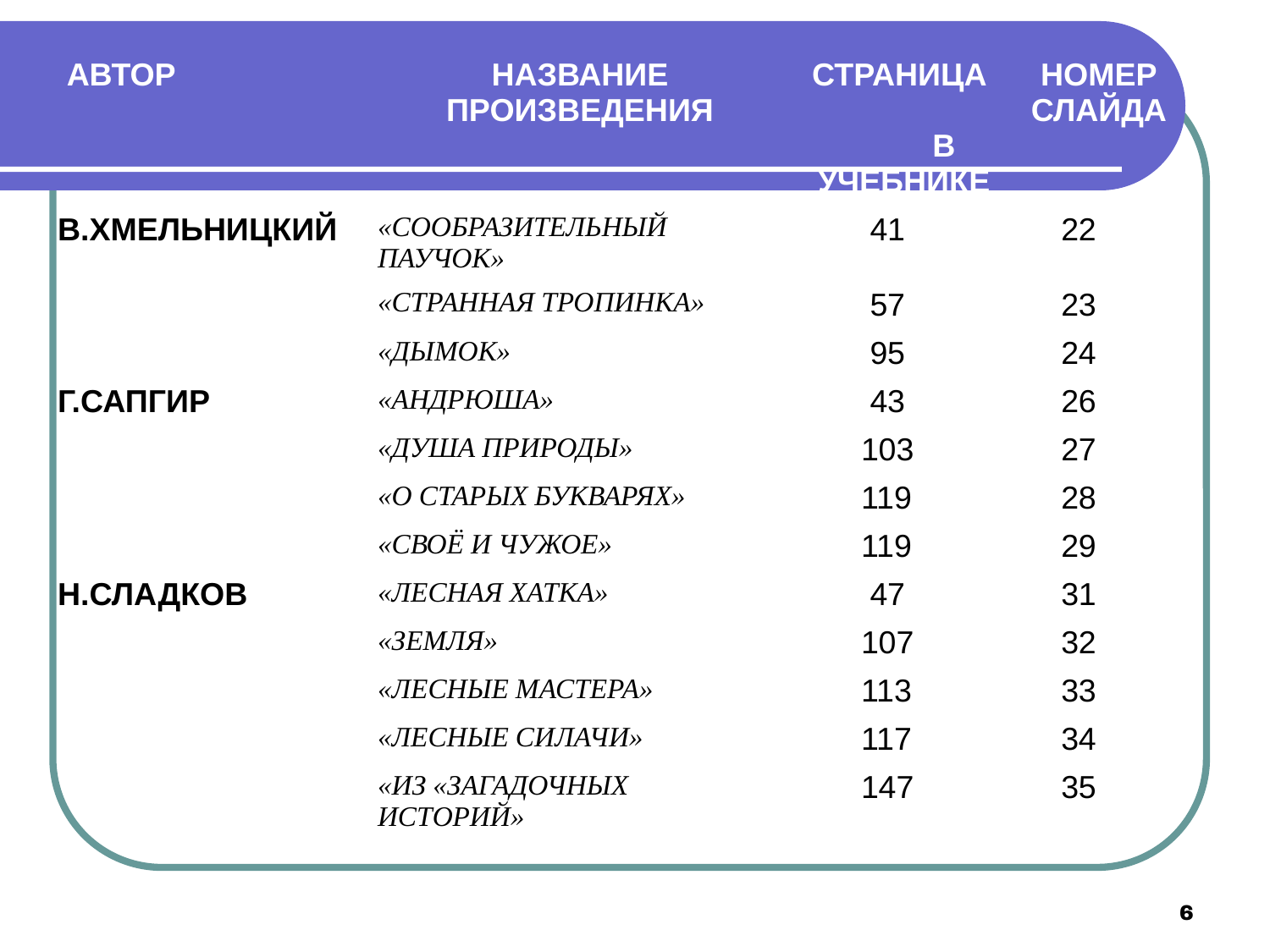

| АВТОР | НАЗВАНИЕ ПРОИЗВЕДЕНИЯ | СТРАНИЦА В УЧЕБНИКЕ | НОМЕР СЛАЙДА |
| --- | --- | --- | --- |
| В.ХМЕЛЬНИЦКИЙ | «СООБРАЗИТЕЛЬНЫЙ ПАУЧОК» | 41 | 22 |
|  | «СТРАННАЯ ТРОПИНКА» | 57 | 23 |
|  | «ДЫМОК» | 95 | 24 |
| Г.САПГИР | «АНДРЮША» | 43 | 26 |
|  | «ДУША ПРИРОДЫ» | 103 | 27 |
|  | «О СТАРЫХ БУКВАРЯХ» | 119 | 28 |
|  | «СВОЁ И ЧУЖОЕ» | 119 | 29 |
| Н.СЛАДКОВ | «ЛЕСНАЯ ХАТКА» | 47 | 31 |
|  | «ЗЕМЛЯ» | 107 | 32 |
|  | «ЛЕСНЫЕ МАСТЕРА» | 113 | 33 |
|  | «ЛЕСНЫЕ СИЛАЧИ» | 117 | 34 |
|  | «ИЗ «ЗАГАДОЧНЫХ ИСТОРИЙ» | 147 | 35 |
6